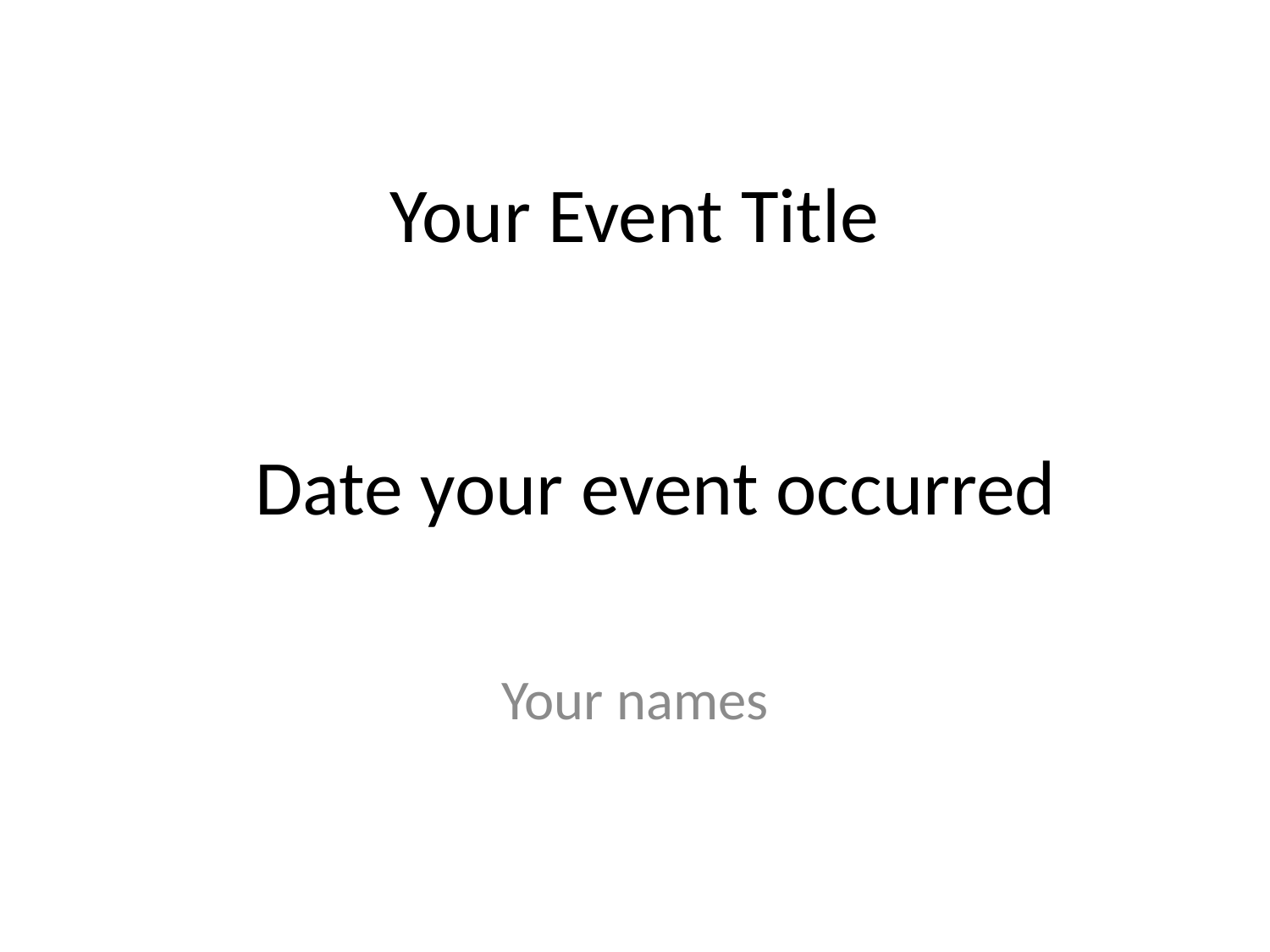

# Your Event Title
Date your event occurred
Your names